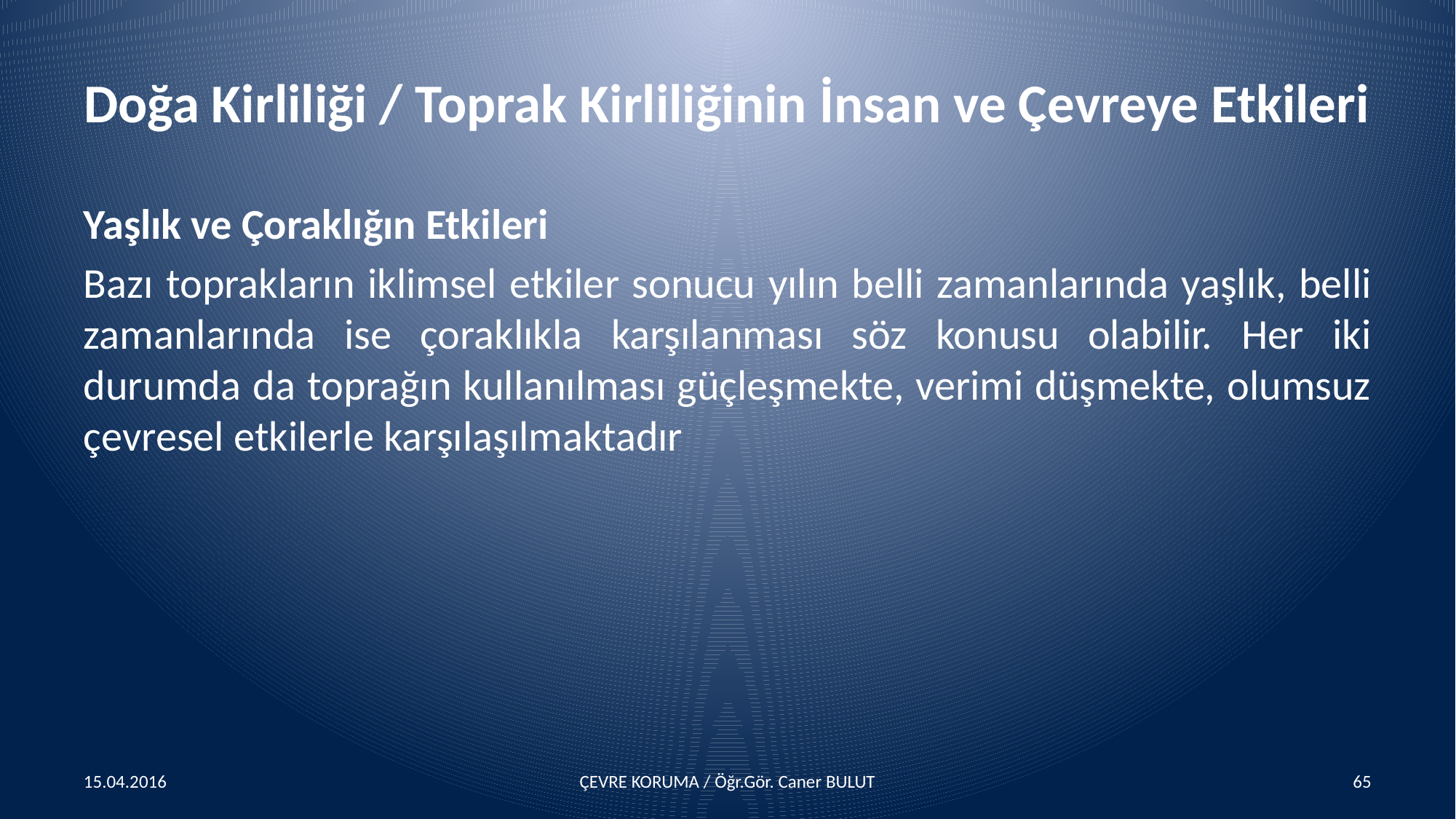

# Doğa Kirliliği / Toprak Kirliliğinin İnsan ve Çevreye Etkileri
Yaşlık ve Çoraklığın Etkileri
Bazı toprakların iklimsel etkiler sonucu yılın belli zamanlarında yaşlık, belli zamanlarında ise çoraklıkla karşılanması söz konusu olabilir. Her iki durumda da toprağın kullanılması güçleşmekte, verimi düşmekte, olumsuz çevresel etkilerle karşılaşılmaktadır
15.04.2016
ÇEVRE KORUMA / Öğr.Gör. Caner BULUT
65